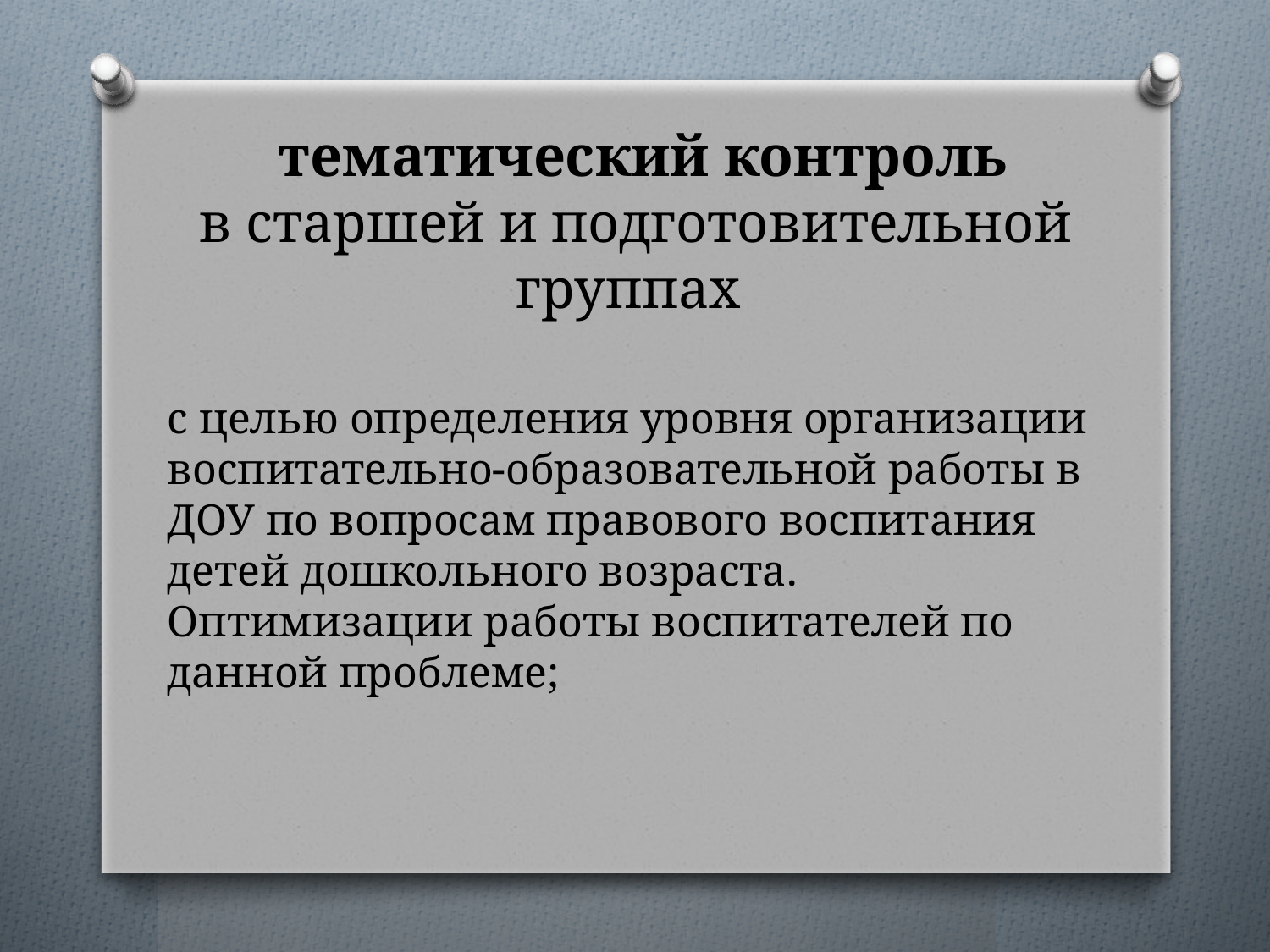

# тематический контроль в старшей и подготовительной группах

с целью определения уровня организации воспитательно-образовательной работы в ДОУ по вопросам правового воспитания детей дошкольного возраста. Оптимизации работы воспитателей по данной проблеме;